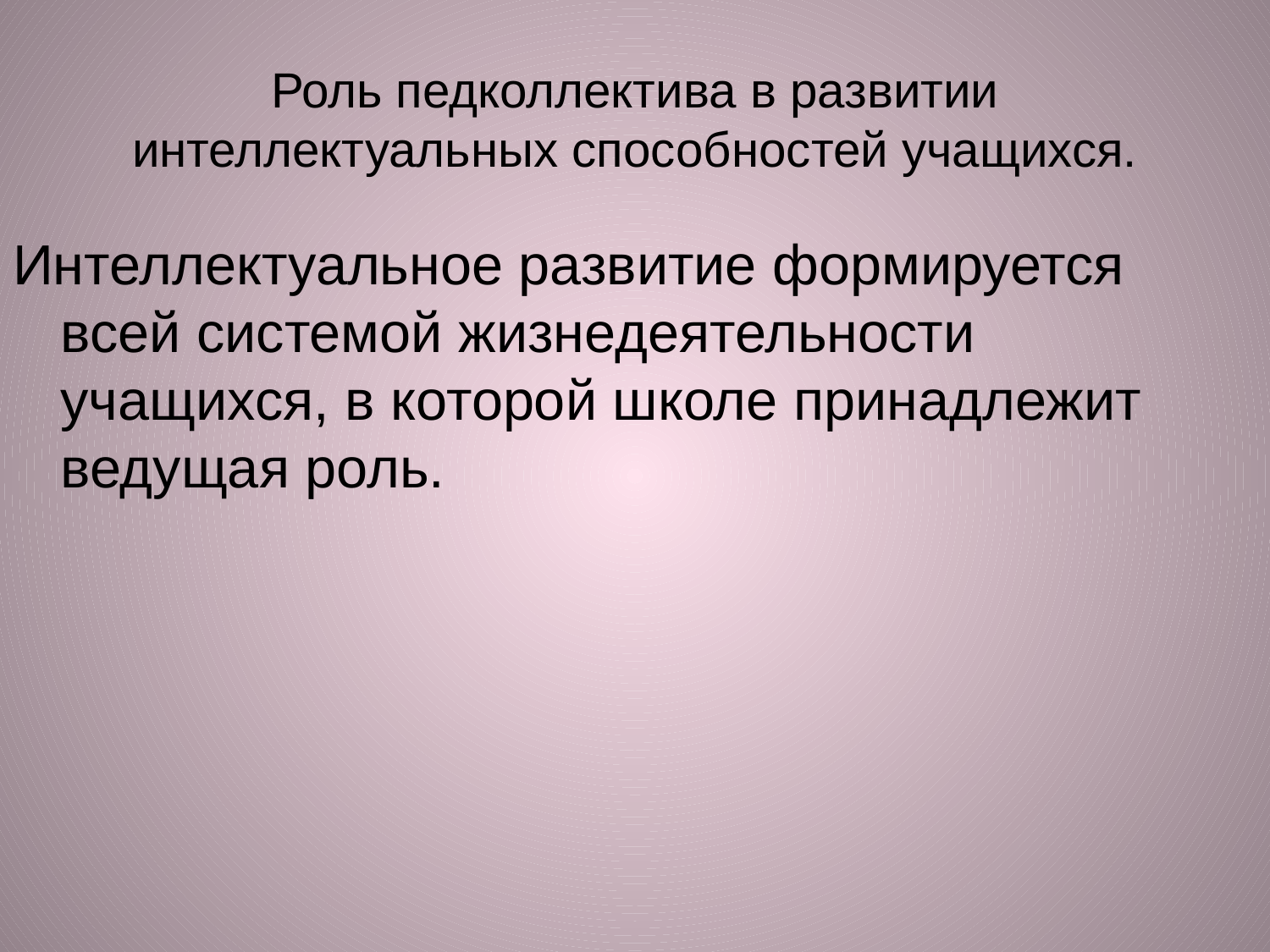

# Роль педколлектива в развитии интеллектуальных способностей учащихся.
Интеллектуальное развитие формируется всей системой жизнедеятельности учащихся, в которой школе принадлежит ведущая роль.